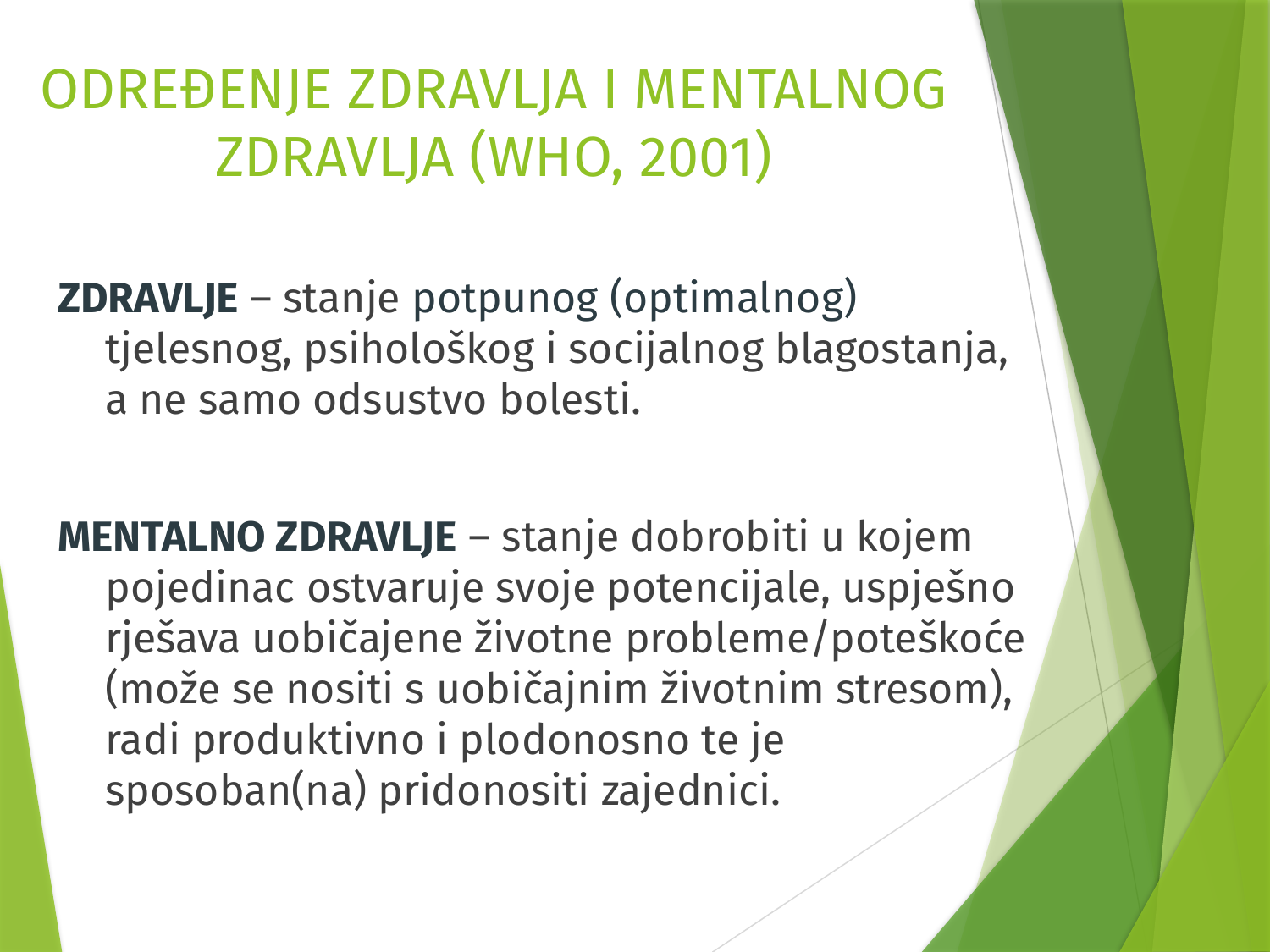

# ODREĐENJE ZDRAVLJA I MENTALNOG ZDRAVLJA (WHO, 2001)

ZDRAVLJE – stanje potpunog (optimalnog) tjelesnog, psihološkog i socijalnog blagostanja, a ne samo odsustvo bolesti.

MENTALNO ZDRAVLJE – stanje dobrobiti u kojem pojedinac ostvaruje svoje potencijale, uspješno rješava uobičajene životne probleme/poteškoće (može se nositi s uobičajnim životnim stresom), radi produktivno i plodonosno te je sposoban(na) pridonositi zajednici.